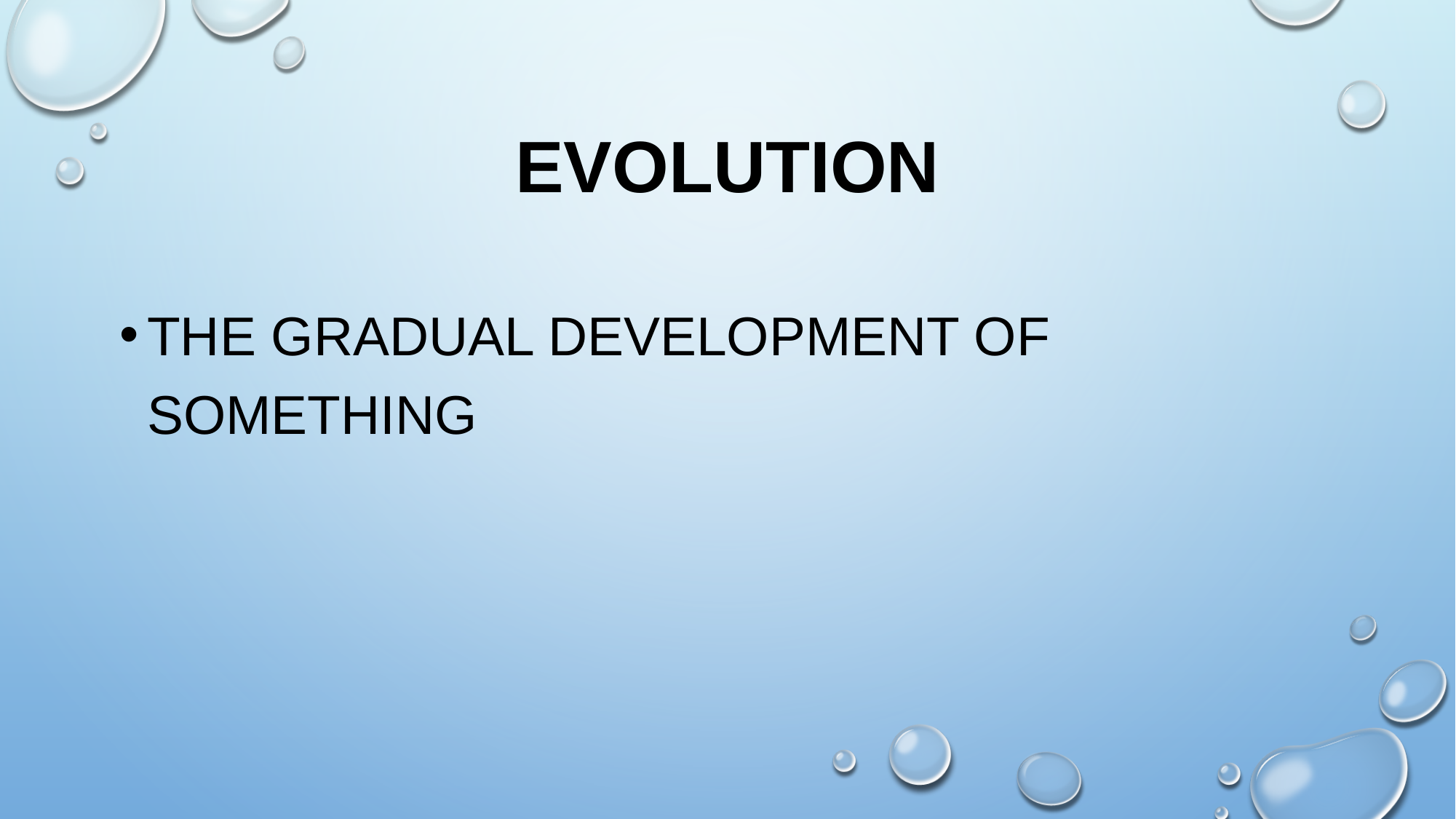

# evolution
the gradual development of something